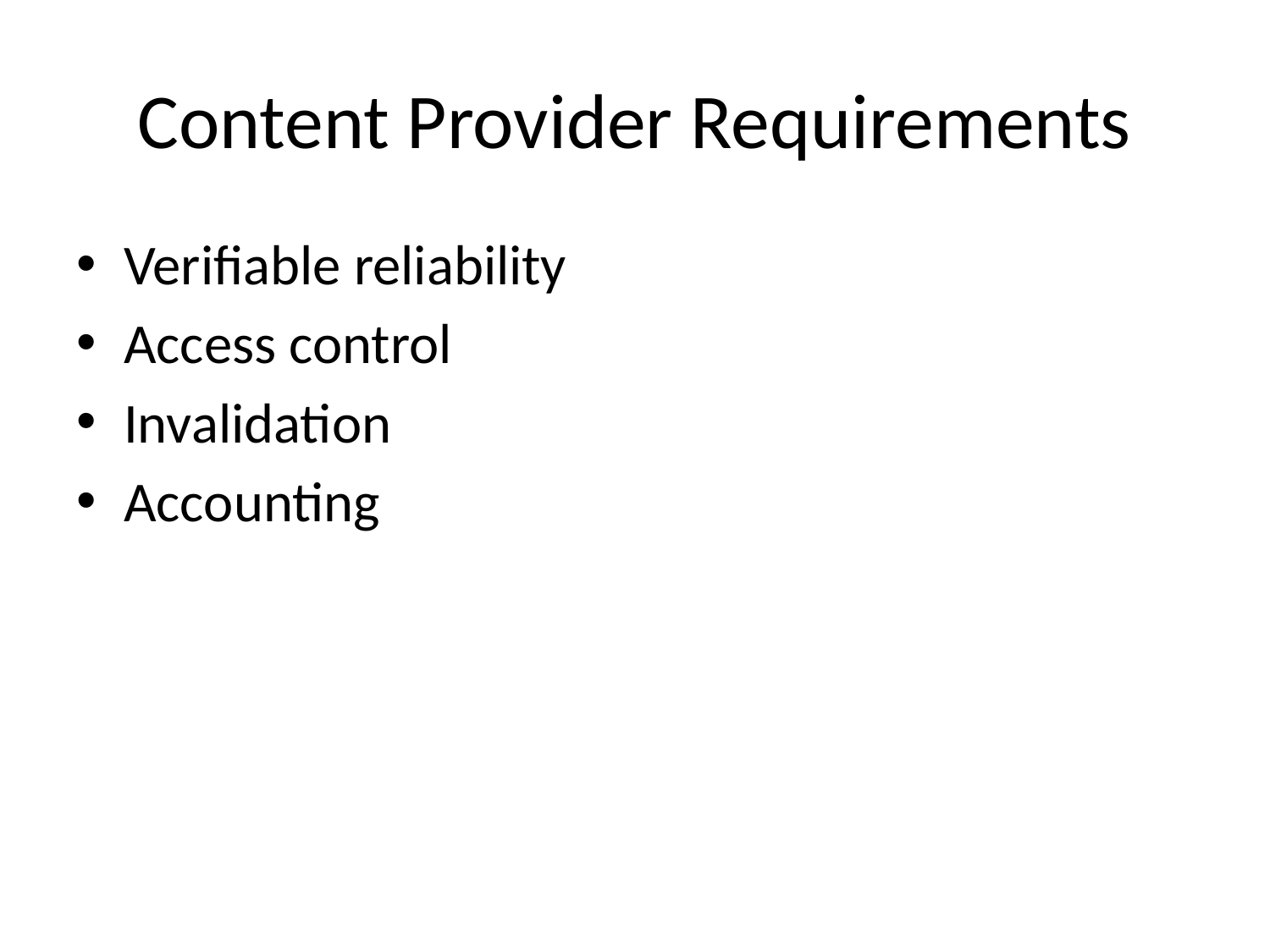

# Content Provider Requirements
Verifiable reliability
Access control
Invalidation
Accounting